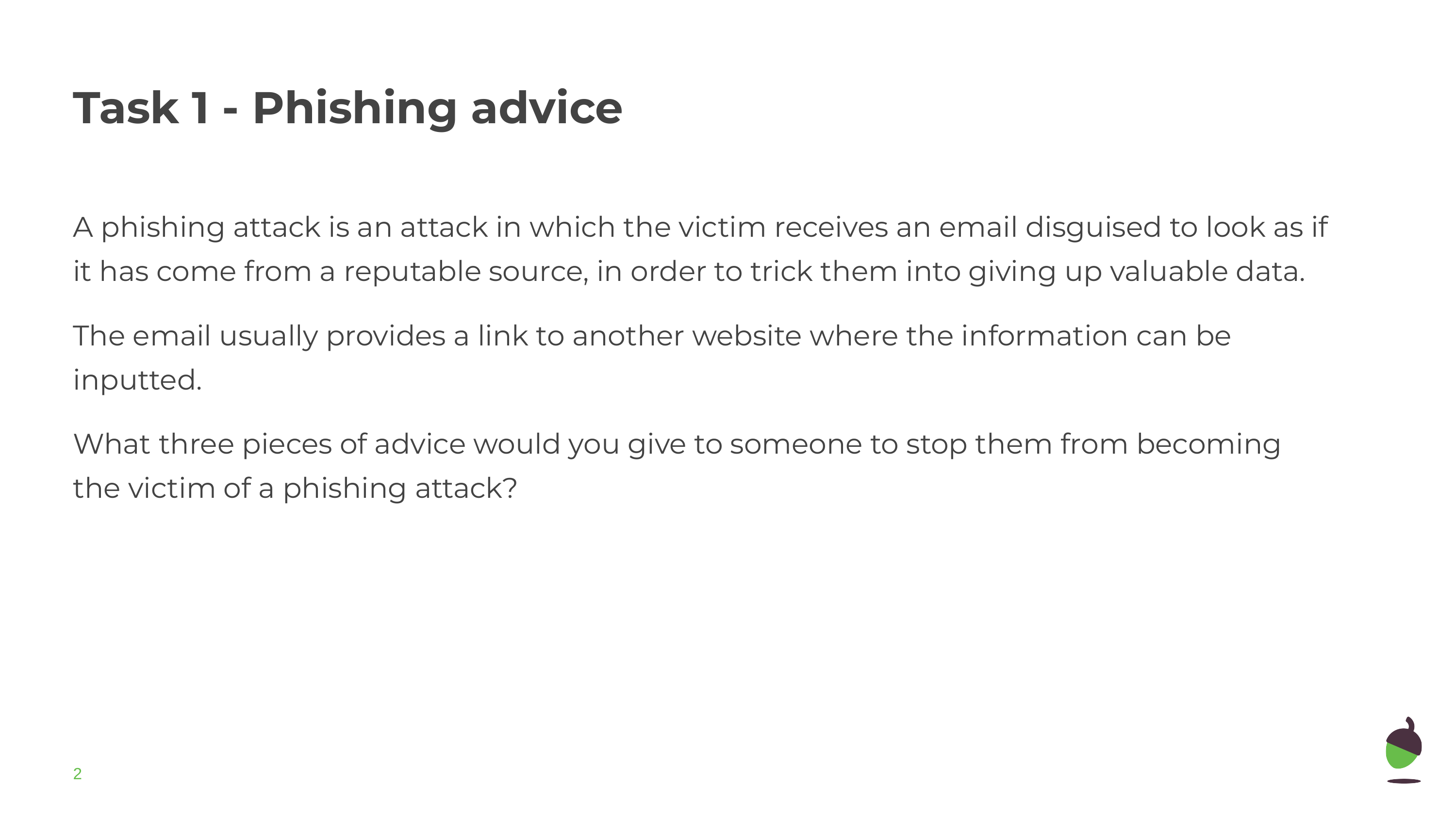

# Task 1 - Phishing advice
A phishing attack is an attack in which the victim receives an email disguised to look as if it has come from a reputable source, in order to trick them into giving up valuable data.
The email usually provides a link to another website where the information can be inputted.
What three pieces of advice would you give to someone to stop them from becoming the victim of a phishing attack?

2